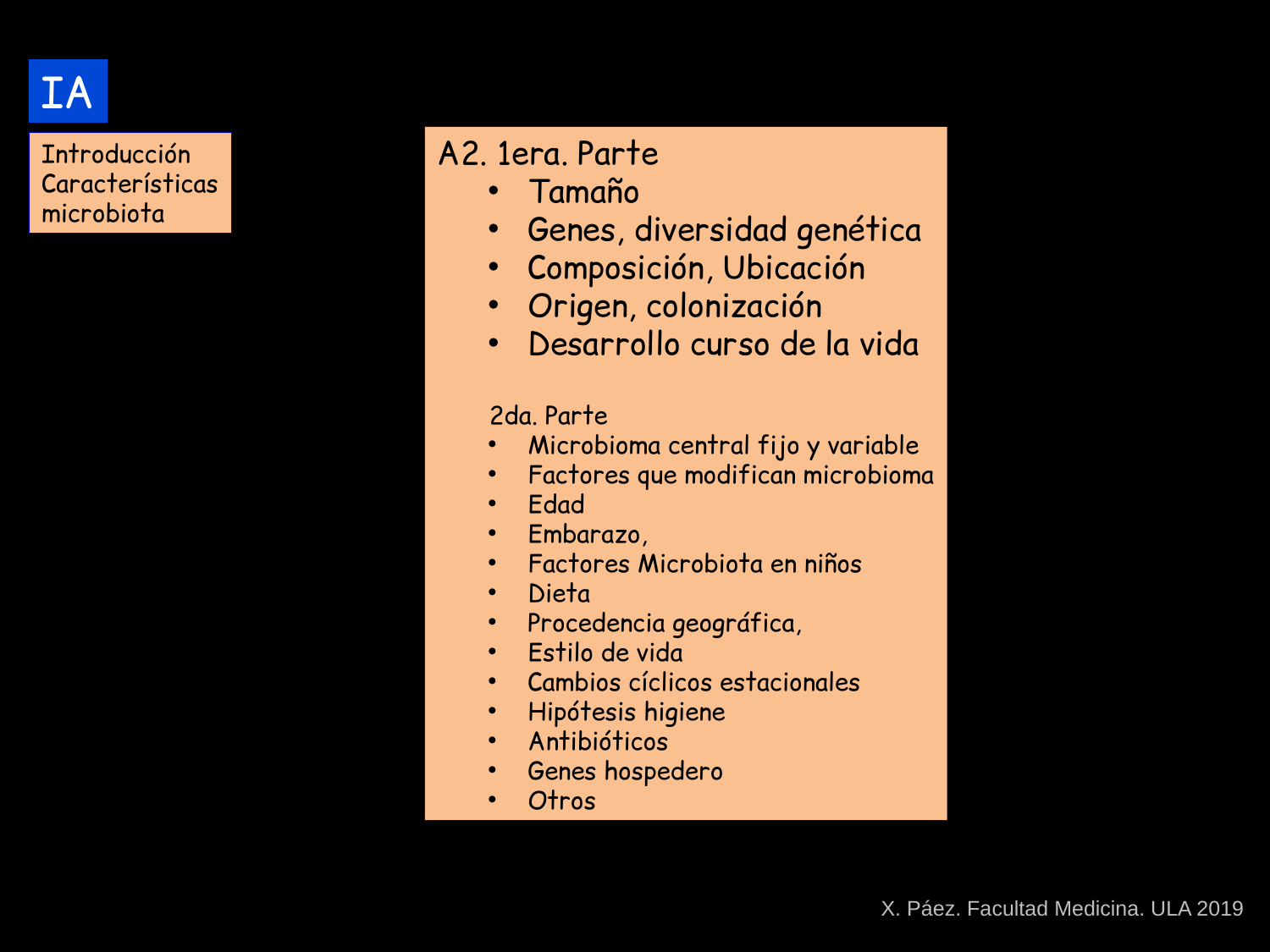

IA
A2. 1era. Parte
Tamaño
Genes, diversidad genética
Composición, Ubicación
Origen, colonización
Desarrollo curso de la vida

       2da. Parte
Microbioma central fijo y variable
Factores que modifican microbioma
Edad
Embarazo,
Factores Microbiota en niños
Dieta
Procedencia geográfica,
Estilo de vida
Cambios cíclicos estacionales
Hipótesis higiene
Antibióticos
Genes hospedero
Otros
Introducción
Características
microbiota
X. Páez. Facultad Medicina. ULA 2019